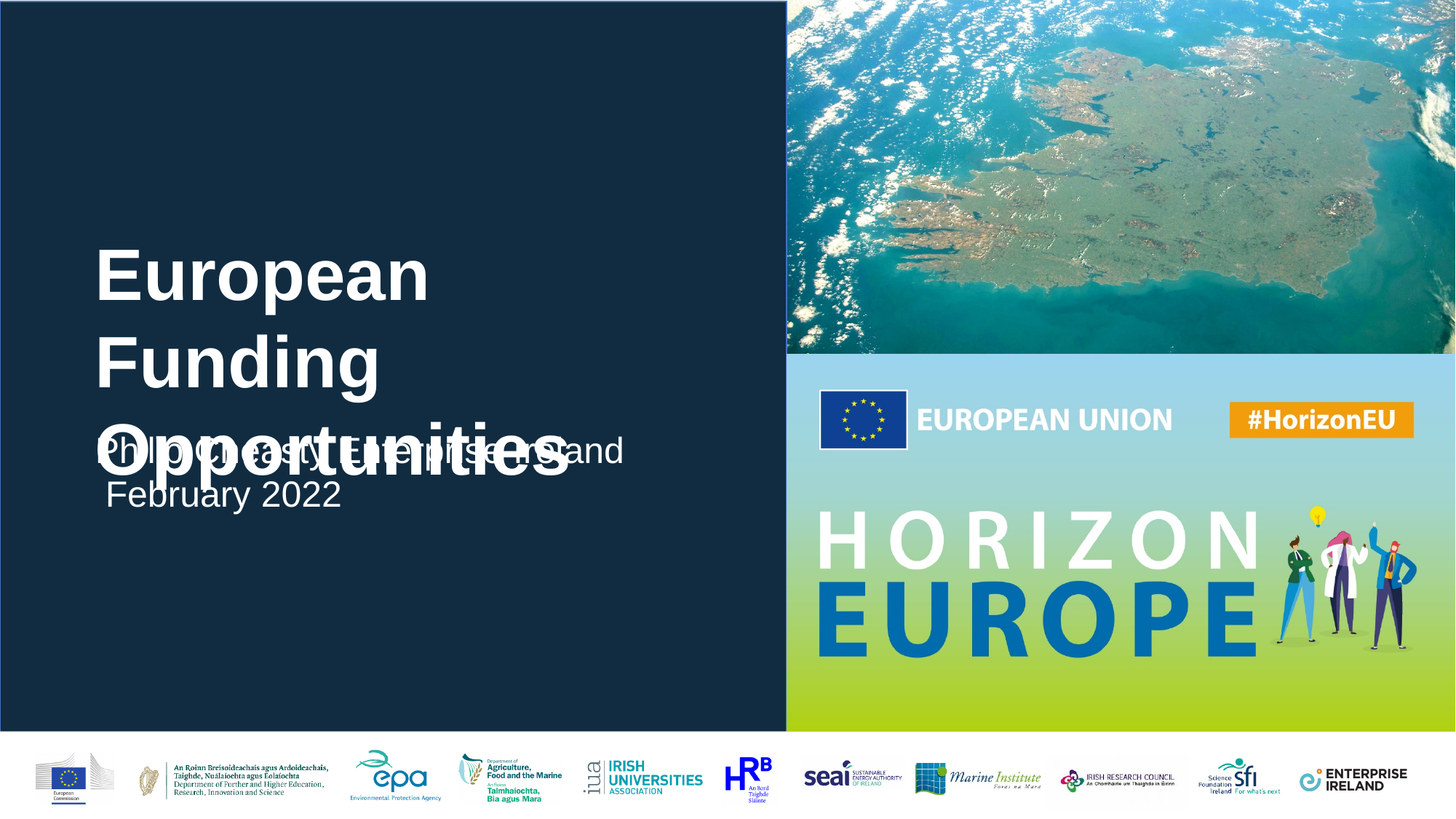

European Funding Opportunities
Philip Cheasty Enterprise Ireland  February 2022